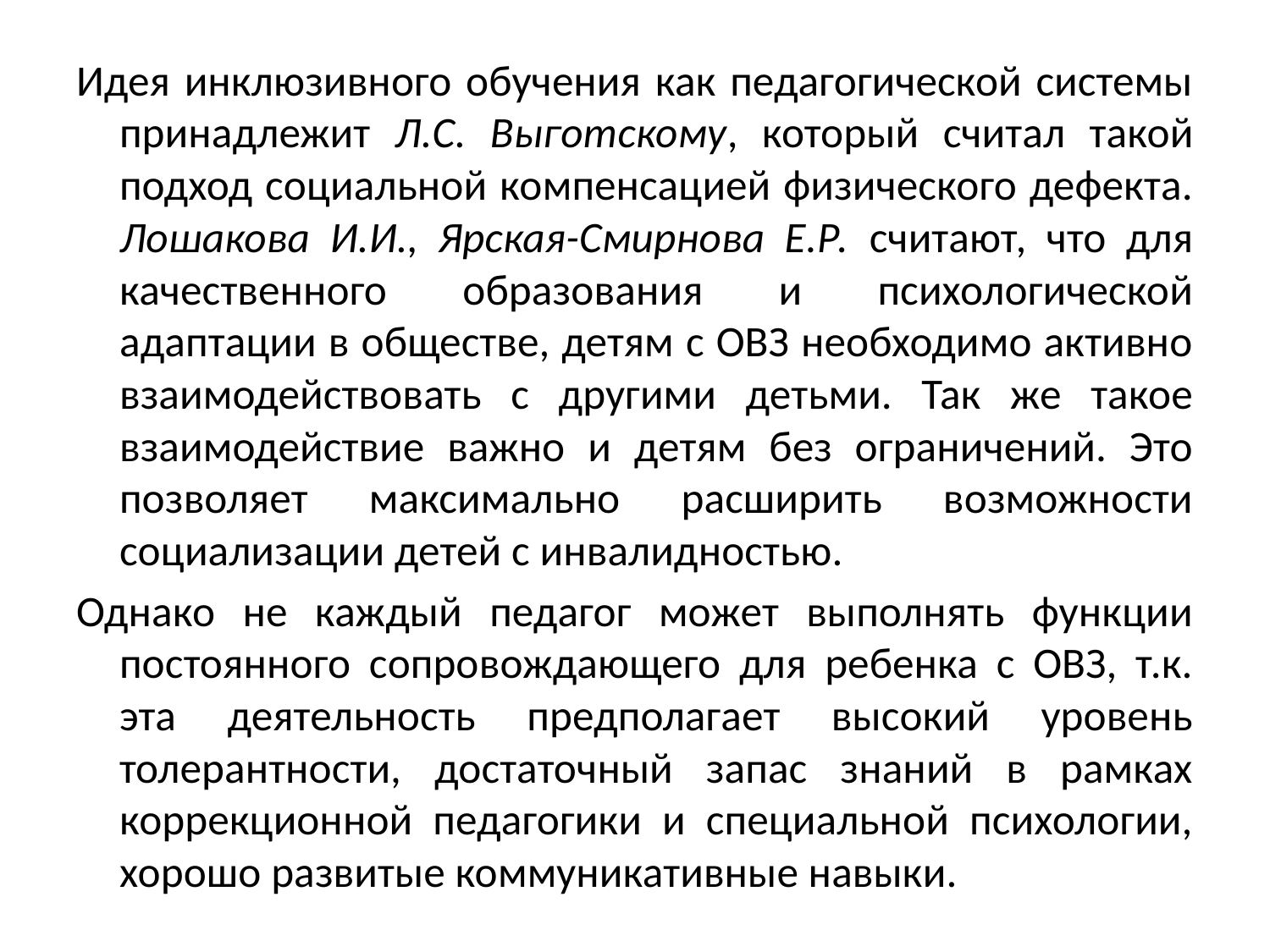

#
Идея инклюзивного обучения как педагогической системы принадлежит Л.С. Выготскому, который считал такой подход социальной компенсацией физического дефекта. Лошакова И.И., Ярская-Смирнова Е.Р. считают, что для качественного образования и психологической адаптации в обществе, детям с ОВЗ необходимо активно взаимодействовать с другими детьми. Так же такое взаимодействие важно и детям без ограничений. Это позволяет максимально расширить возможности социализации детей с инвалидностью.
Однако не каждый педагог может выполнять функции постоянного сопровождающего для ребенка с ОВЗ, т.к. эта деятельность предполагает высокий уровень толерантности, достаточный запас знаний в рамках коррекционной педагогики и специальной психологии, хорошо развитые коммуникативные навыки.